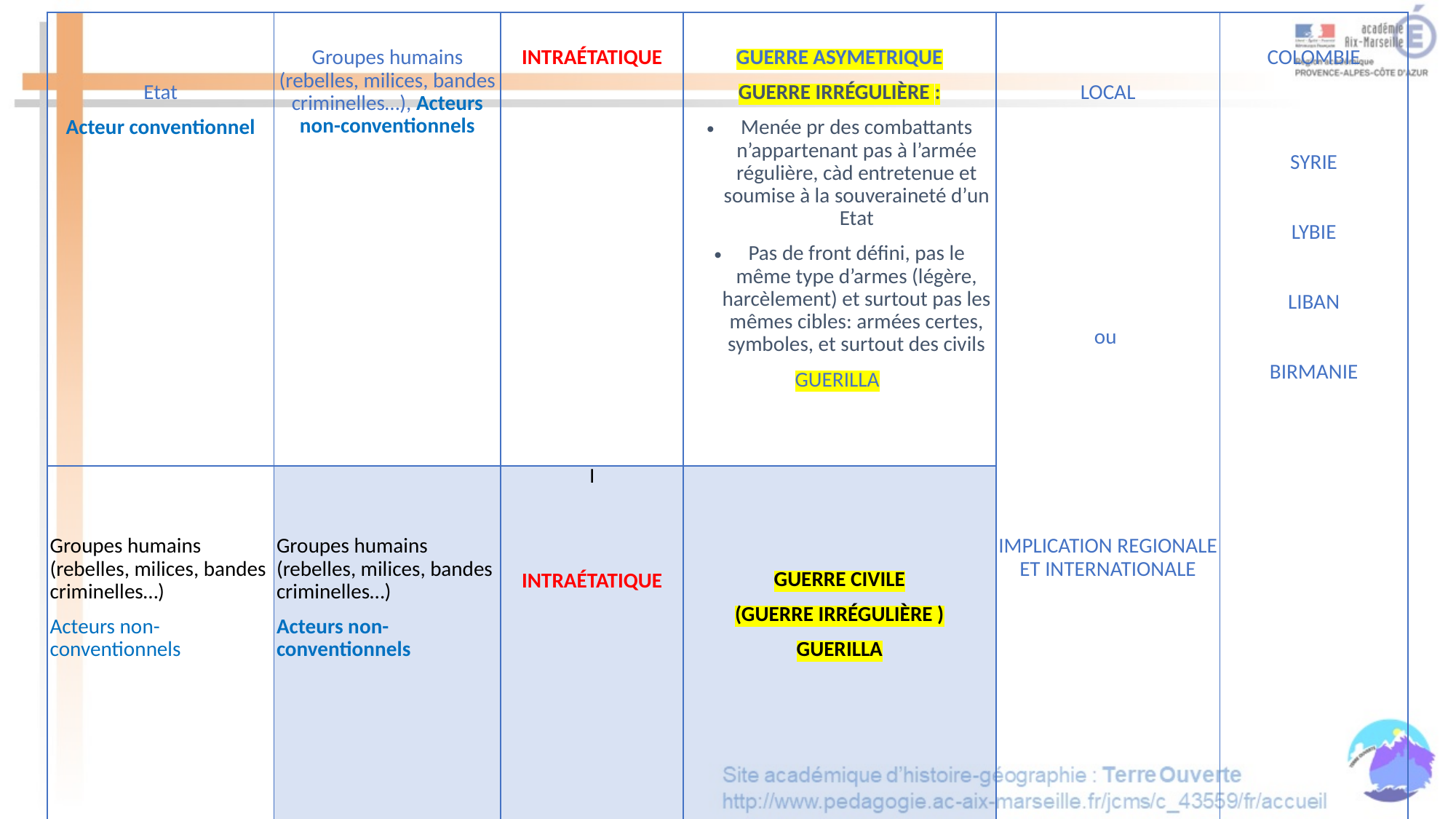

| Etat Acteur conventionnel | Groupes humains (rebelles, milices, bandes criminelles…), Acteurs non-conventionnels | INTRAÉTATIQUE | GUERRE ASYMETRIQUE GUERRE IRRÉGULIÈRE : Menée pr des combattants n’appartenant pas à l’armée régulière, càd entretenue et soumise à la souveraineté d’un Etat Pas de front défini, pas le même type d’armes (légère, harcèlement) et surtout pas les mêmes cibles: armées certes, symboles, et surtout des civils GUERILLA | LOCAL       ou    IMPLICATION REGIONALE ET INTERNATIONALE | COLOMBIE   SYRIE   LYBIE   LIBAN   BIRMANIE |
| --- | --- | --- | --- | --- | --- |
| Groupes humains (rebelles, milices, bandes criminelles…) Acteurs non-conventionnels | Groupes humains (rebelles, milices, bandes criminelles…) Acteurs non-conventionnels | I INTRAÉTATIQUE | GUERRE CIVILE (GUERRE IRRÉGULIÈRE ) GUERILLA |  |  |